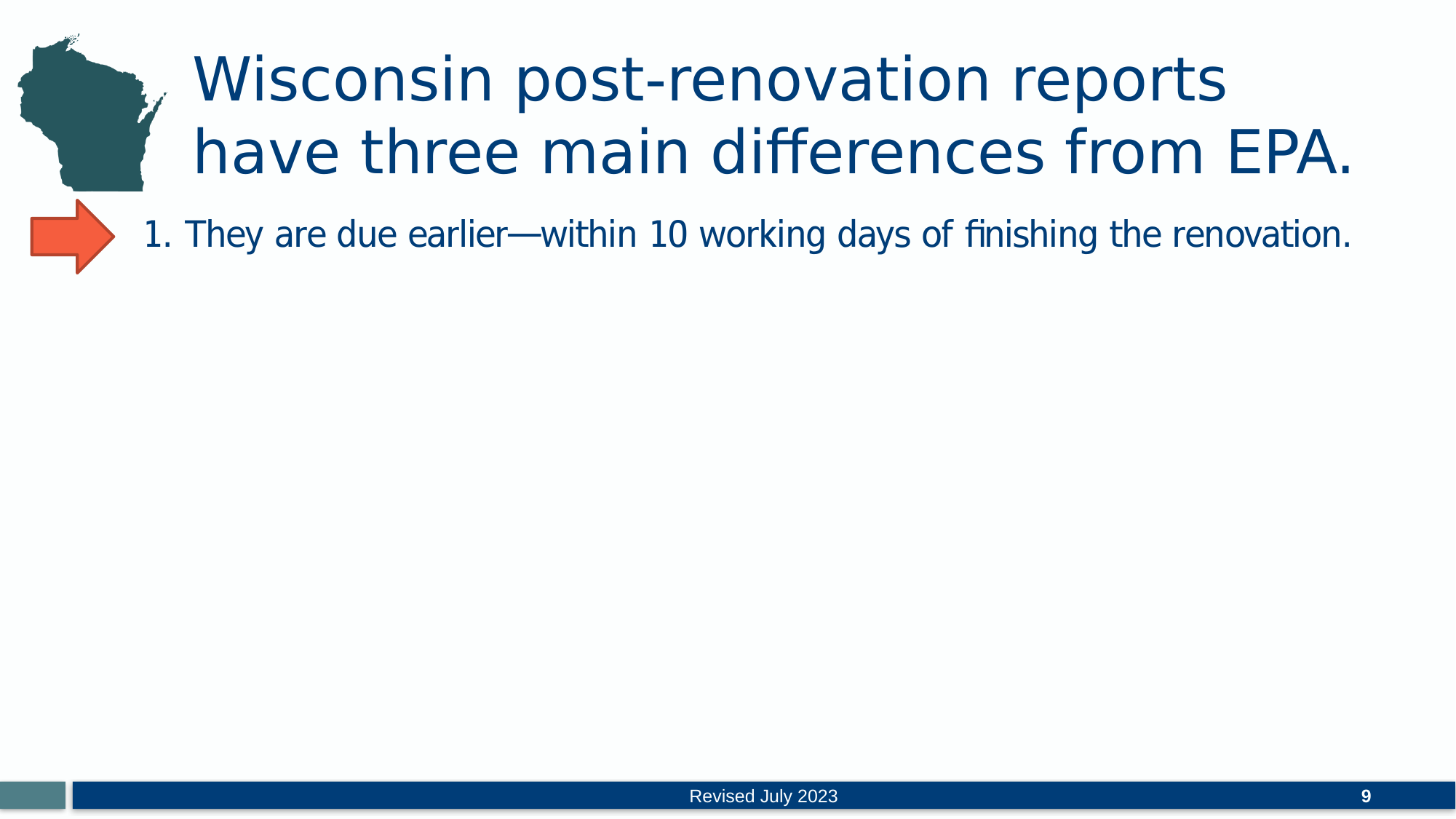

Wisconsin post-renovation reports have three main differences from EPA.

1. They are due earlier—within 10 working days of finishing the renovation.